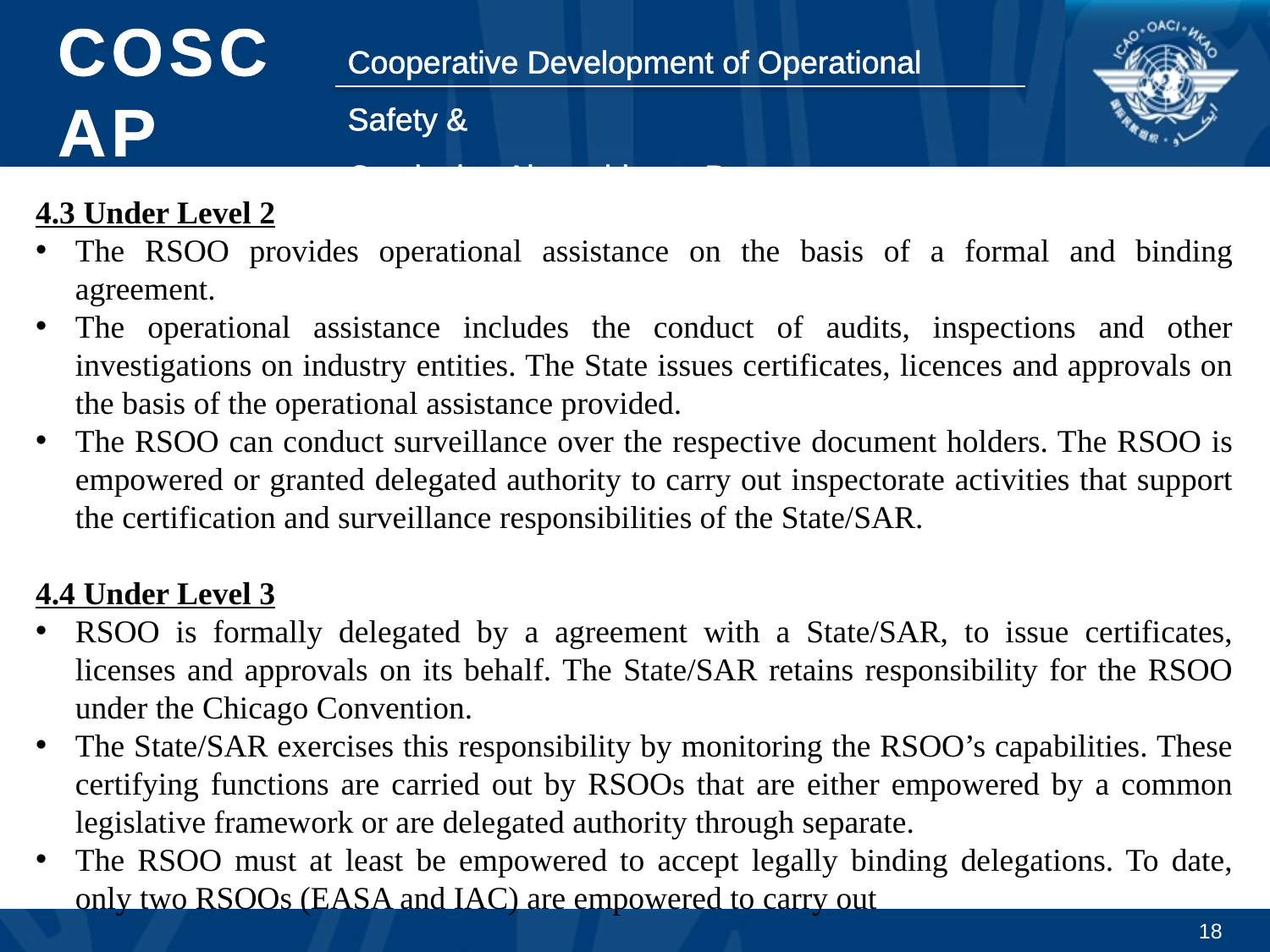

4.3 Under Level 2
The RSOO provides operational assistance on the basis of a formal and binding agreement.
The operational assistance includes the conduct of audits, inspections and other investigations on industry entities. The State issues certificates, licences and approvals on the basis of the operational assistance provided.
The RSOO can conduct surveillance over the respective document holders. The RSOO is empowered or granted delegated authority to carry out inspectorate activities that support the certification and surveillance responsibilities of the State/SAR.

4.4 Under Level 3
RSOO is formally delegated by a agreement with a State/SAR, to issue certificates, licenses and approvals on its behalf. The State/SAR retains responsibility for the RSOO under the Chicago Convention.
The State/SAR exercises this responsibility by monitoring the RSOO’s capabilities. These certifying functions are carried out by RSOOs that are either empowered by a common legislative framework or are delegated authority through separate.
The RSOO must at least be empowered to accept legally binding delegations. To date, only two RSOOs (EASA and IAC) are empowered to carry out
18